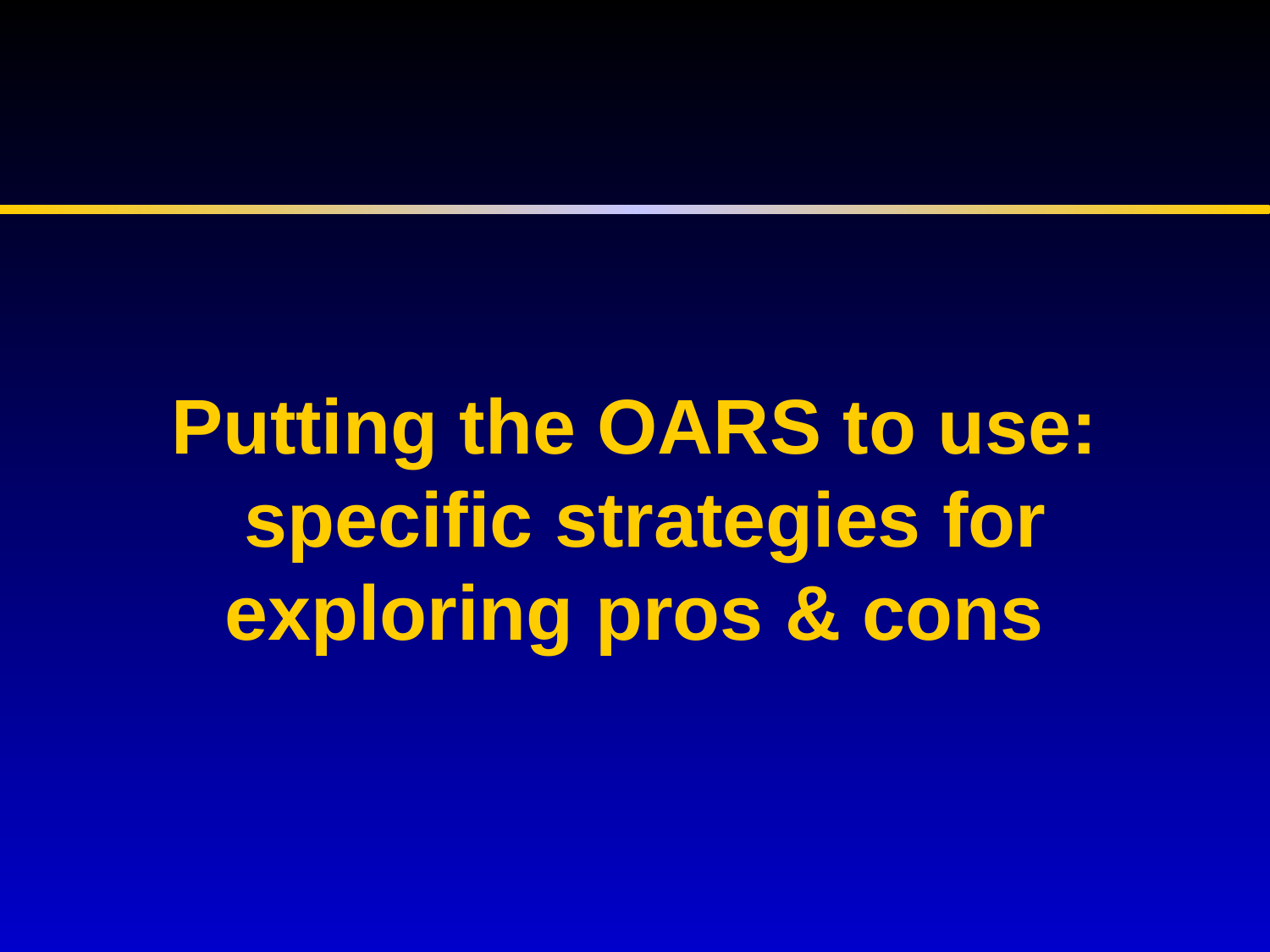

# Putting the OARS to use: specific strategies for exploring pros & cons